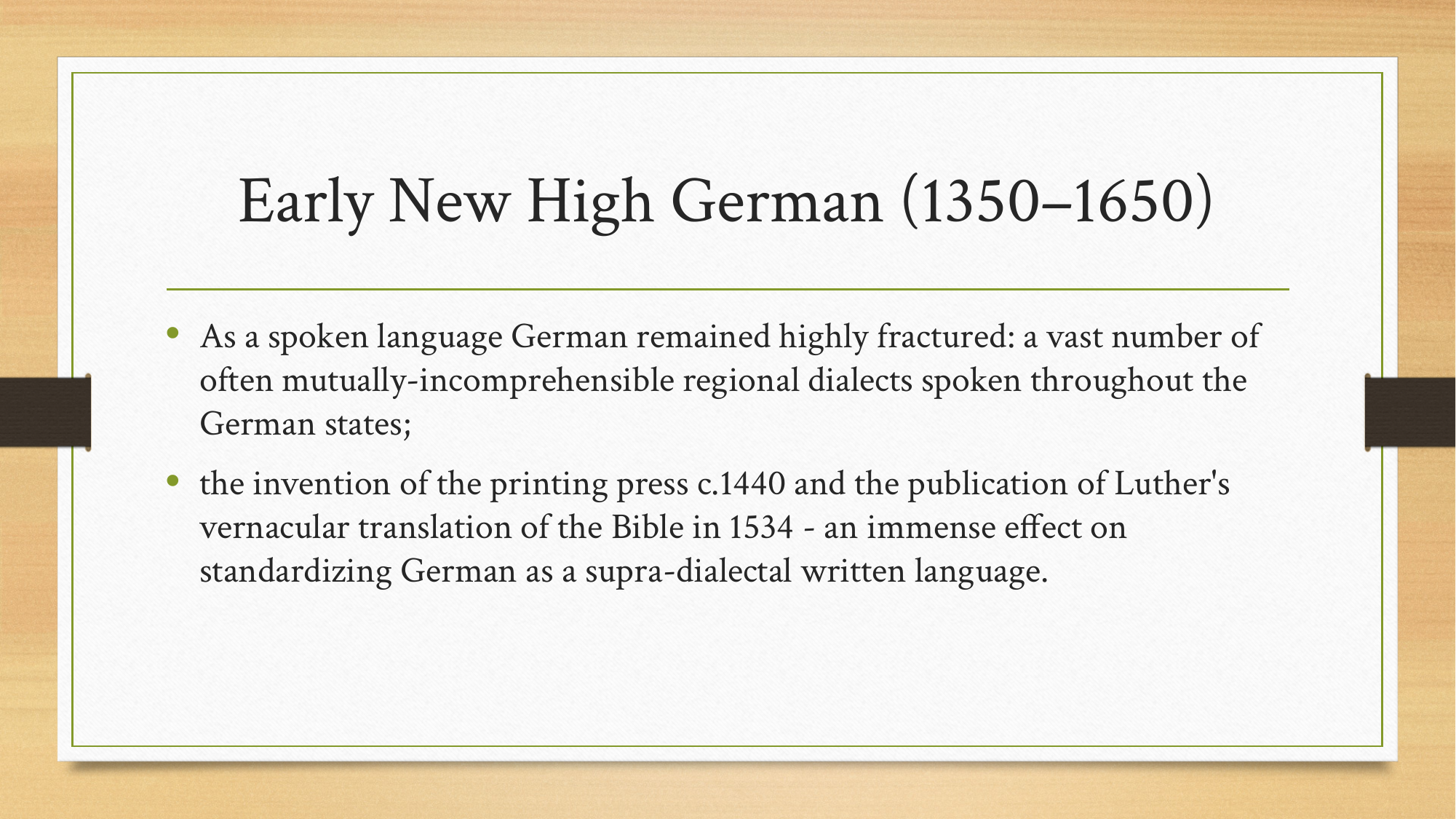

# Early New High German (1350–1650)
As a spoken language German remained highly fractured: a vast number of often mutually-incomprehensible regional dialects spoken throughout the German states;
the invention of the printing press c.1440 and the publication of Luther's vernacular translation of the Bible in 1534 - an immense effect on standardizing German as a supra-dialectal written language.